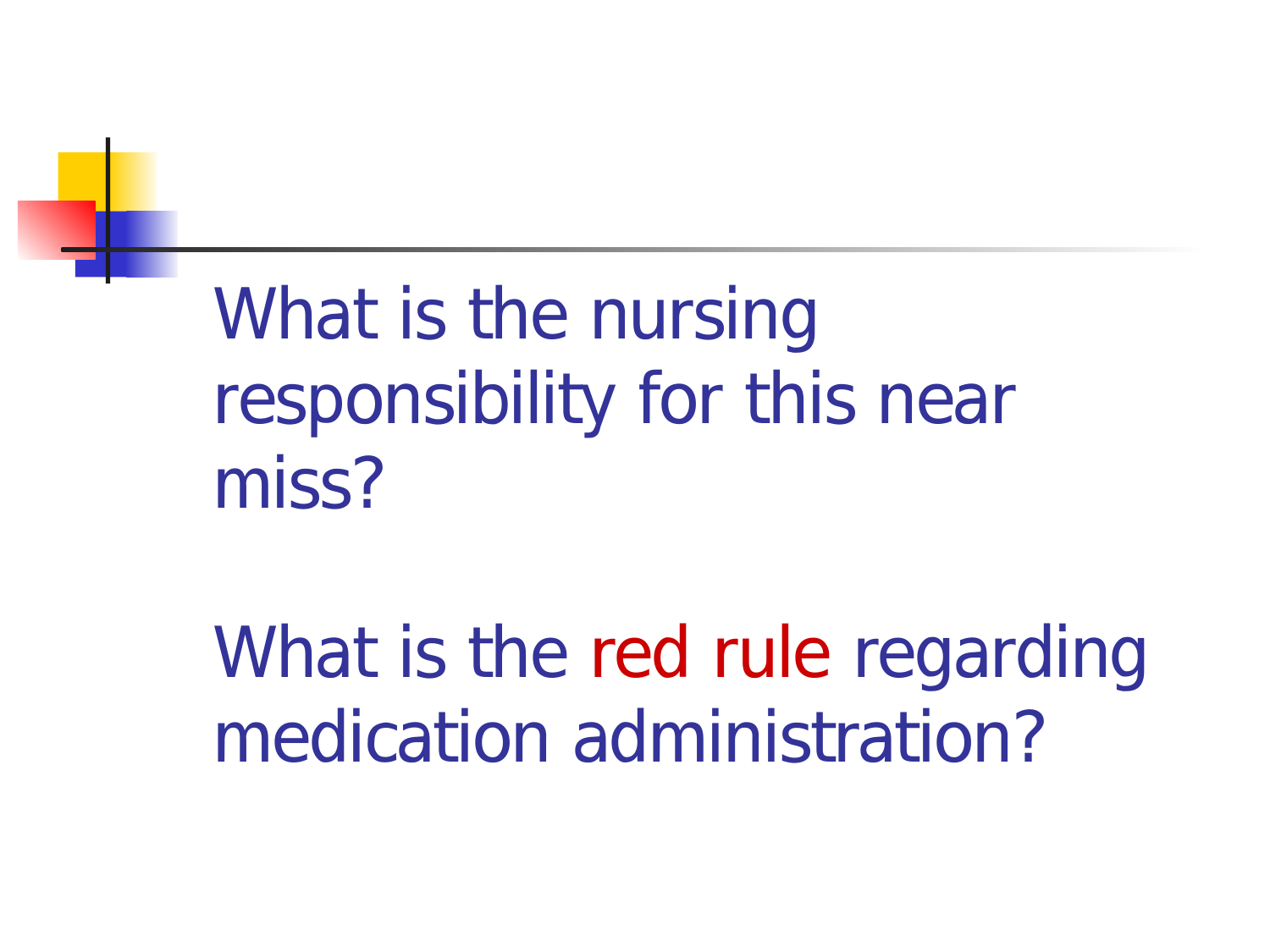

# What is the nursing responsibility for this near miss? What is the red rule regarding medication administration?